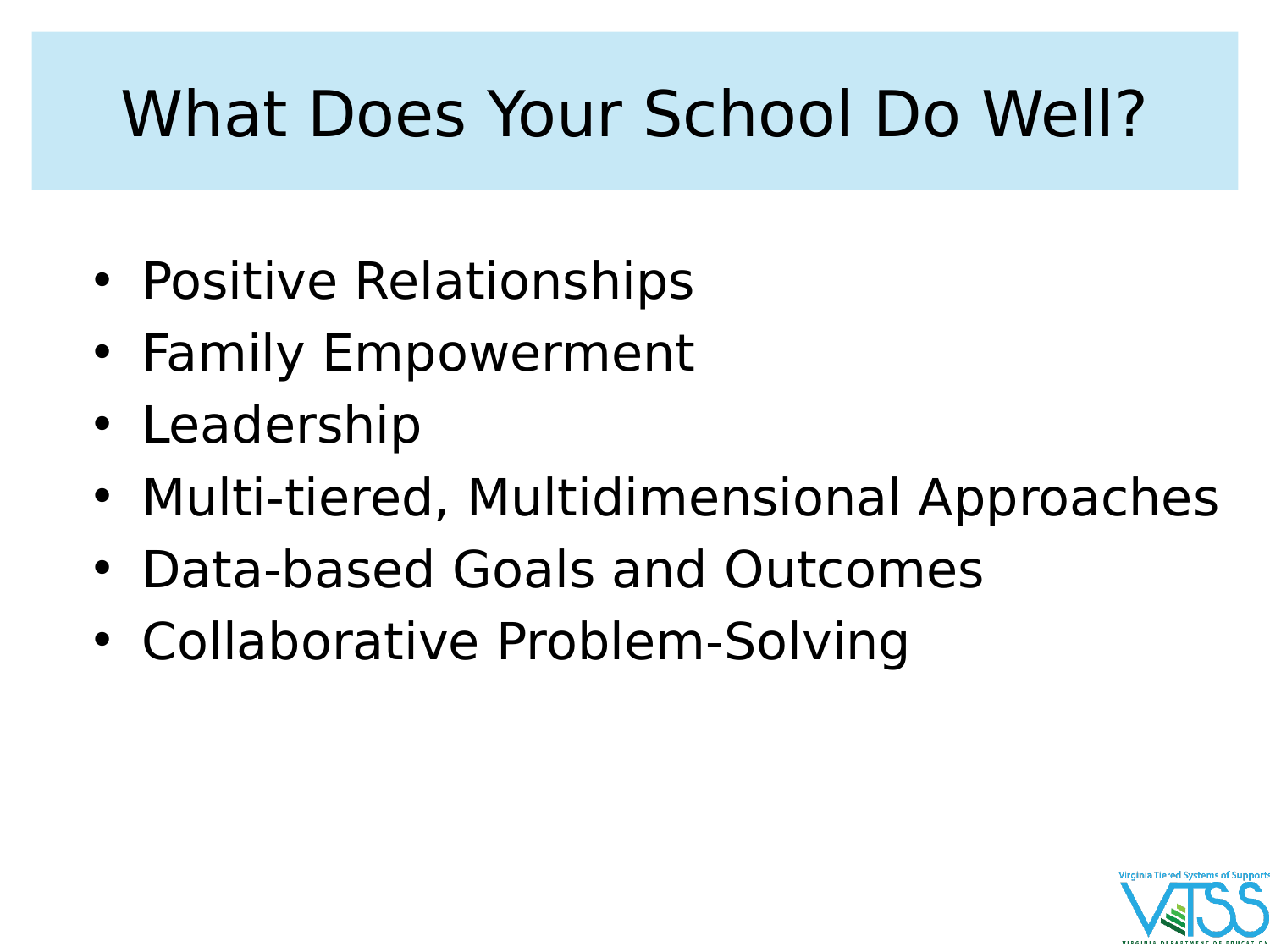

# What Does Your School Do Well?
Positive Relationships
Family Empowerment
Leadership
Multi-tiered, Multidimensional Approaches
Data-based Goals and Outcomes
Collaborative Problem-Solving